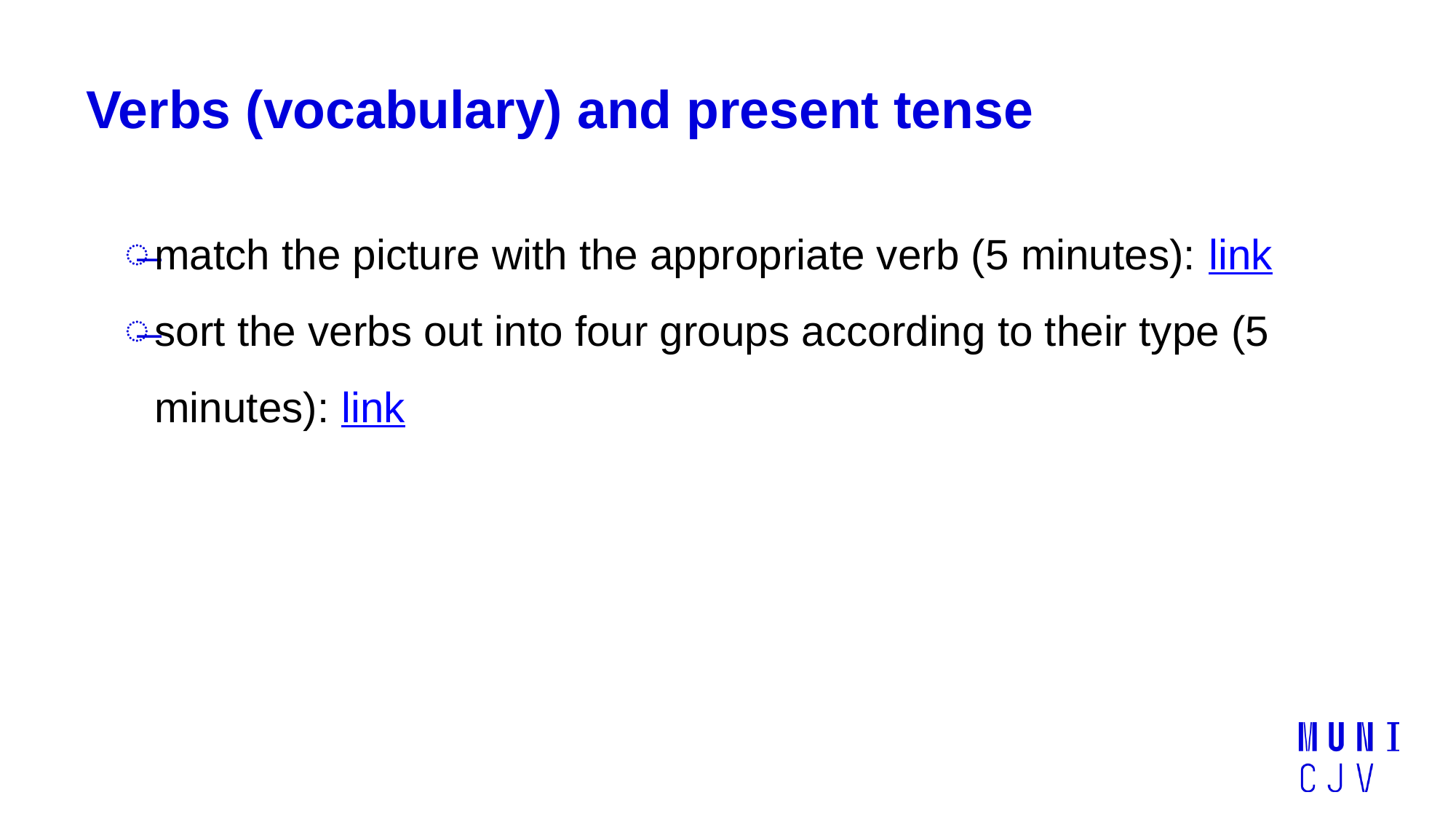

# Verbs (vocabulary) and present tense
match the picture with the appropriate verb (5 minutes): link
sort the verbs out into four groups according to their type (5 minutes): link